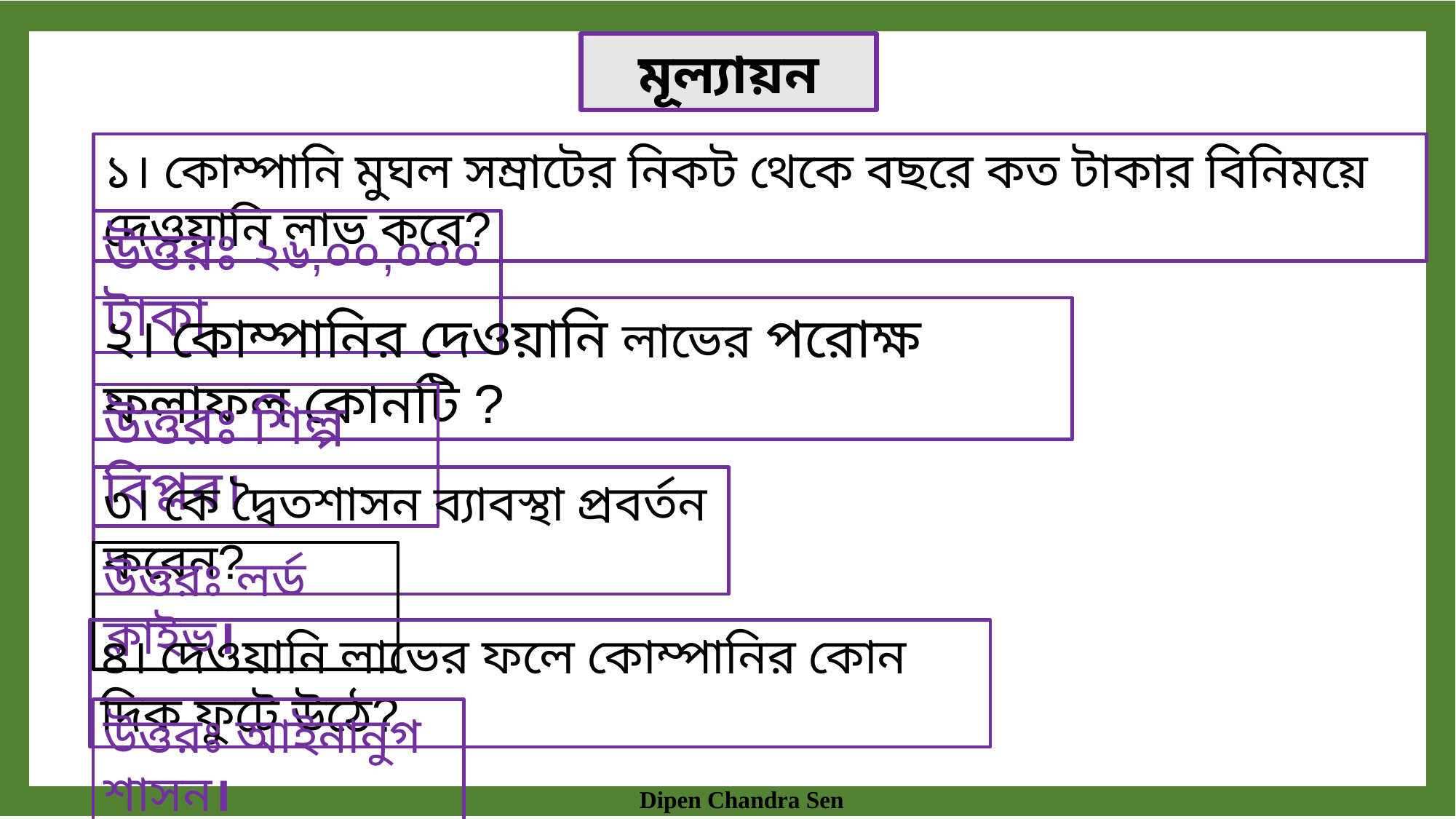

মূল্যায়ন
১। কোম্পানি মুঘল সম্রাটের নিকট থেকে বছরে কত টাকার বিনিময়ে দেওয়ানি লাভ করে?
উত্তরঃ ২৬,০০,০০০ টাকা
২। কোম্পানির দেওয়ানি লাভের পরোক্ষ ফলাফল কোনটি ?
উত্তরঃ শিল্প বিপ্লব।
৩। কে দ্বৈতশাসন ব্যাবস্থা প্রবর্তন করেন?
উত্তরঃ লর্ড ক্লাইভ।
৪। দেওয়ানি লাভের ফলে কোম্পানির কোন দিক ফুটে উঠে?
উত্তরঃ আইনানুগ শাসন।
Dipen Chandra Sen